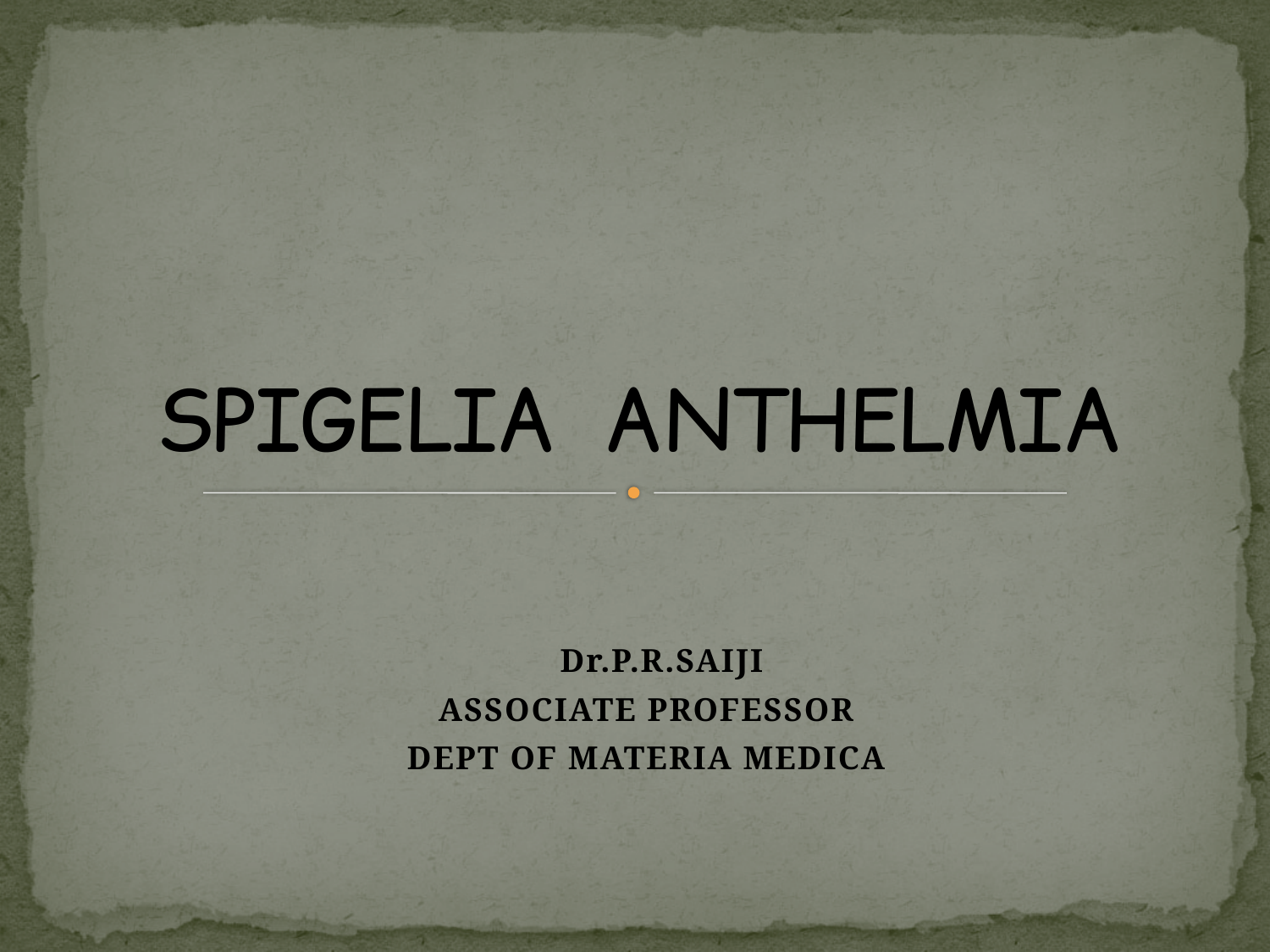

# SPIGELIA  ANTHELMIA
  Dr.P.R.SAIJI
ASSOCIATE PROFESSOR
DEPT OF MATERIA MEDICA